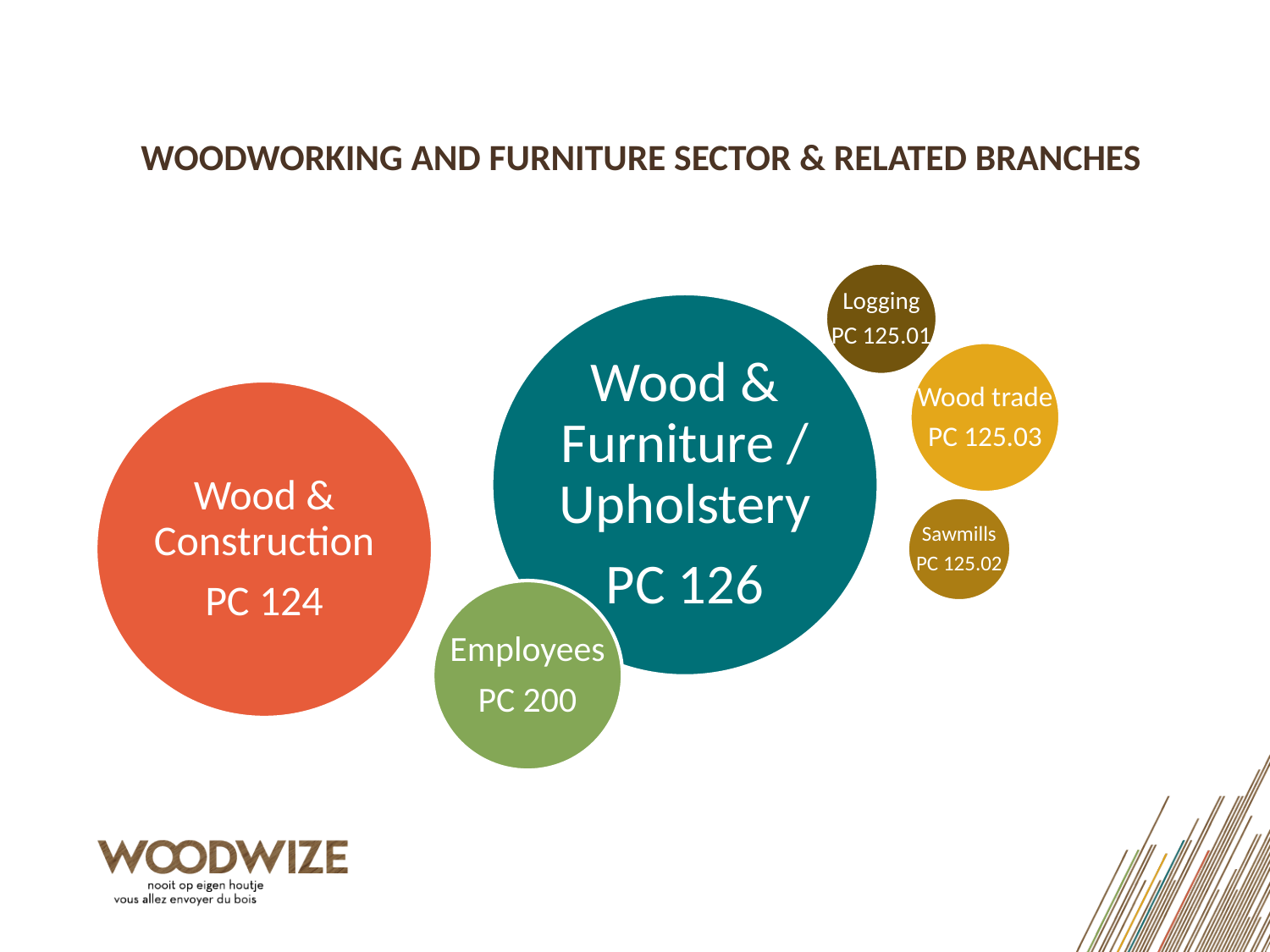

# Woodworking and Furniture sector & related branches
Logging
PC 125.01
Wood &
Furniture / Upholstery
PC 126
Wood trade
PC 125.03
Wood &
Construction
PC 124

     PLAATMATERIALEN
Sawmills
PC 125.02
Employees
PC 200